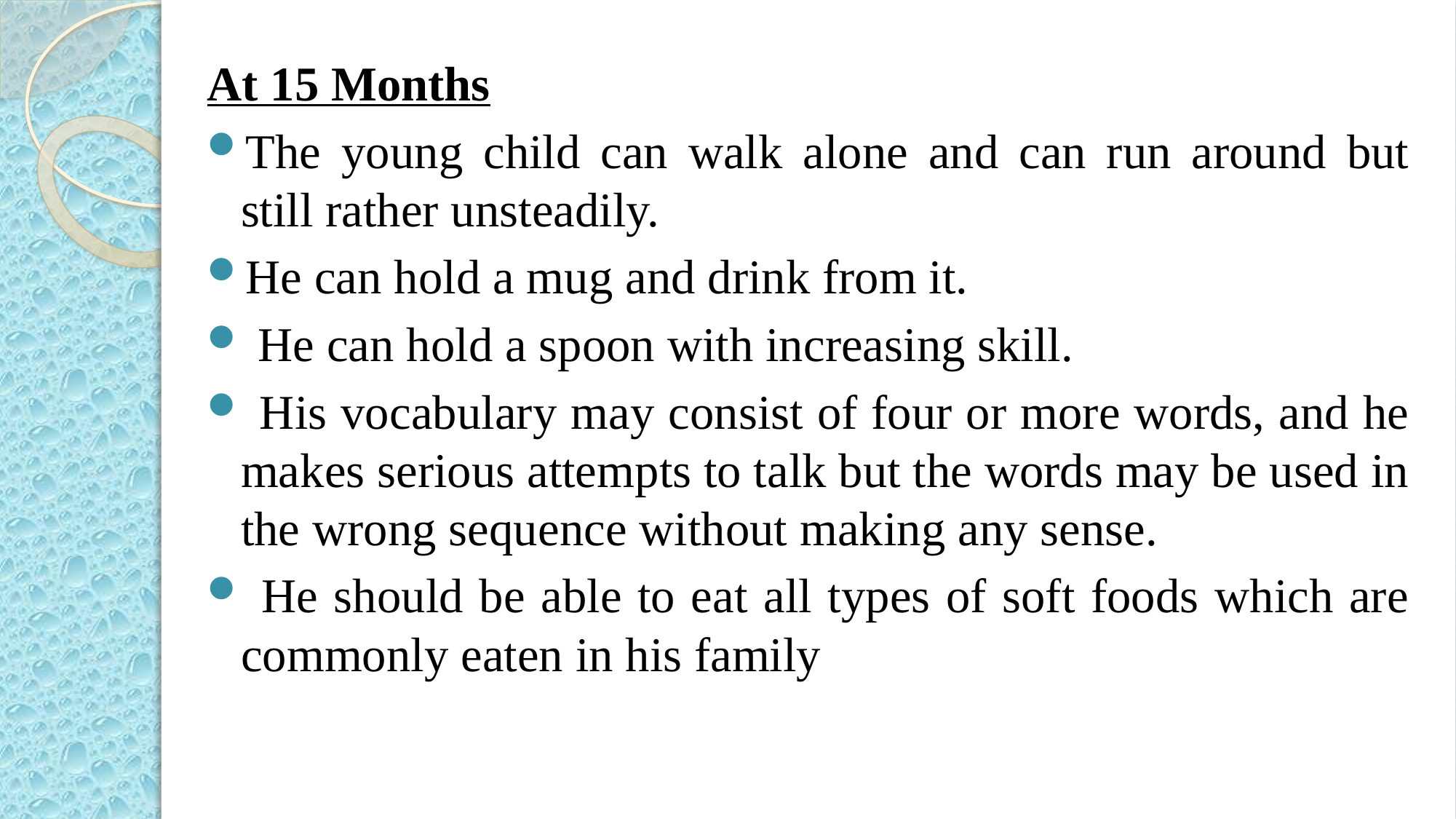

At 15 Months
The young child can walk alone and can run around but still rather unsteadily.
He can hold a mug and drink from it.
 He can hold a spoon with increasing skill.
 His vocabulary may consist of four or more words, and he makes serious attempts to talk but the words may be used in the wrong sequence without making any sense.
 He should be able to eat all types of soft foods which are commonly eaten in his family